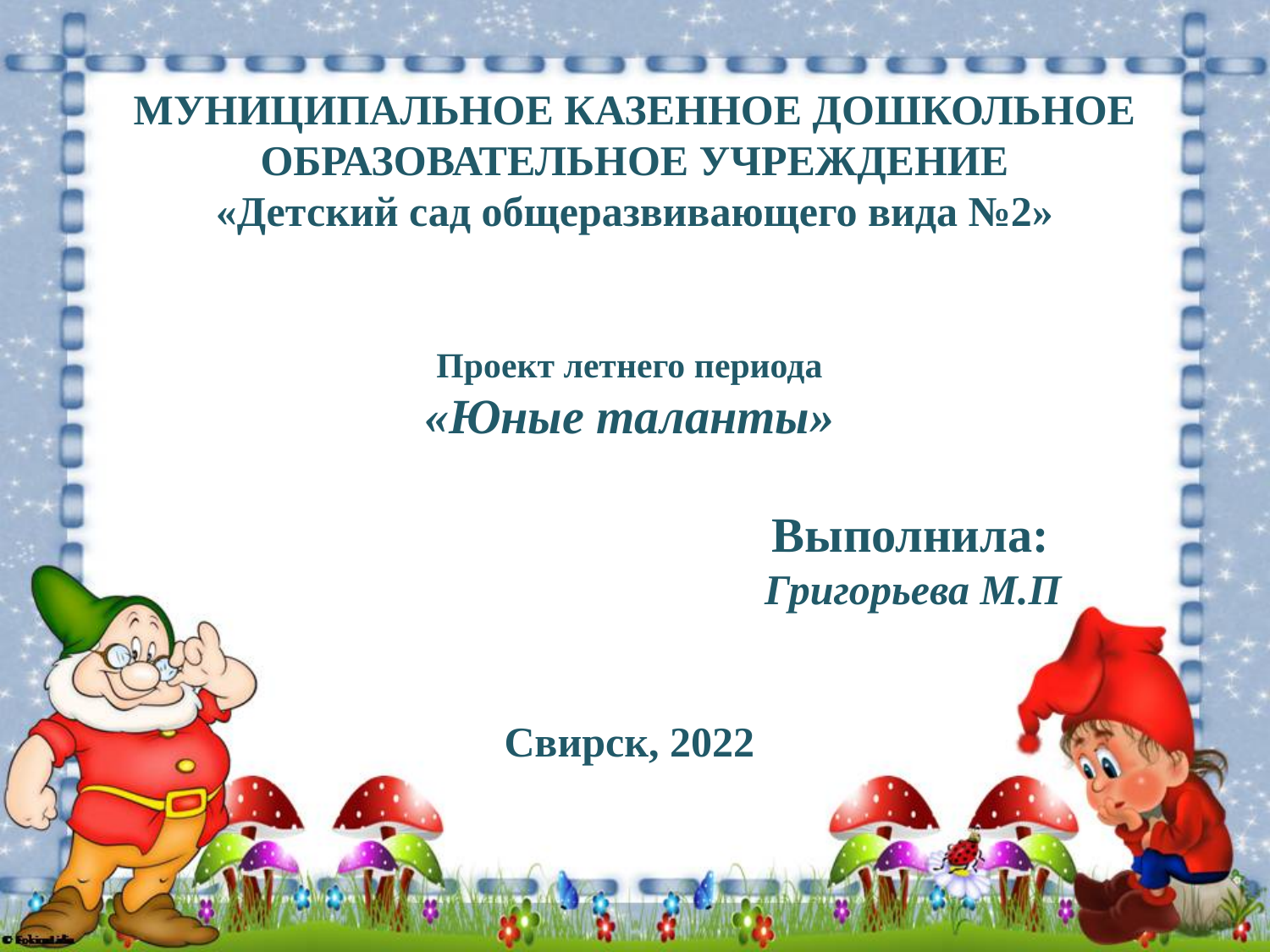

# МУНИЦИПАЛЬНОЕ КАЗЕННОЕ ДОШКОЛЬНОЕ ОБРАЗОВАТЕЛЬНОЕ УЧРЕЖДЕНИЕ «Детский сад общеразвивающего вида №2»
Проект летнего периода
«Юные таланты»

   Выполнила:
Григорьева М.П

Свирск, 2022